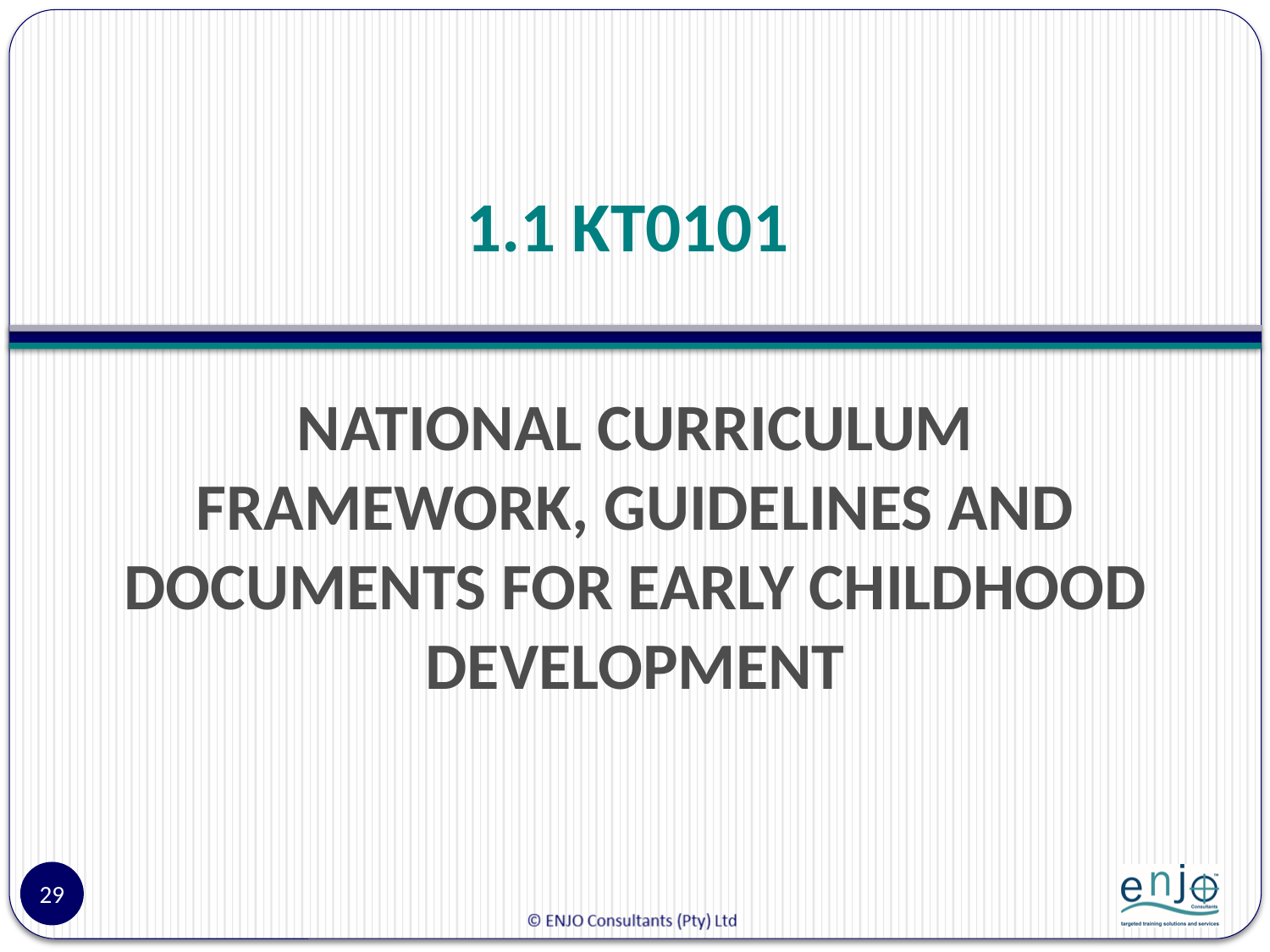

# 1.1 KT0101
NATIONAL CURRICULUM FRAMEWORK, GUIDELINES AND DOCUMENTS FOR EARLY CHILDHOOD DEVELOPMENT
29